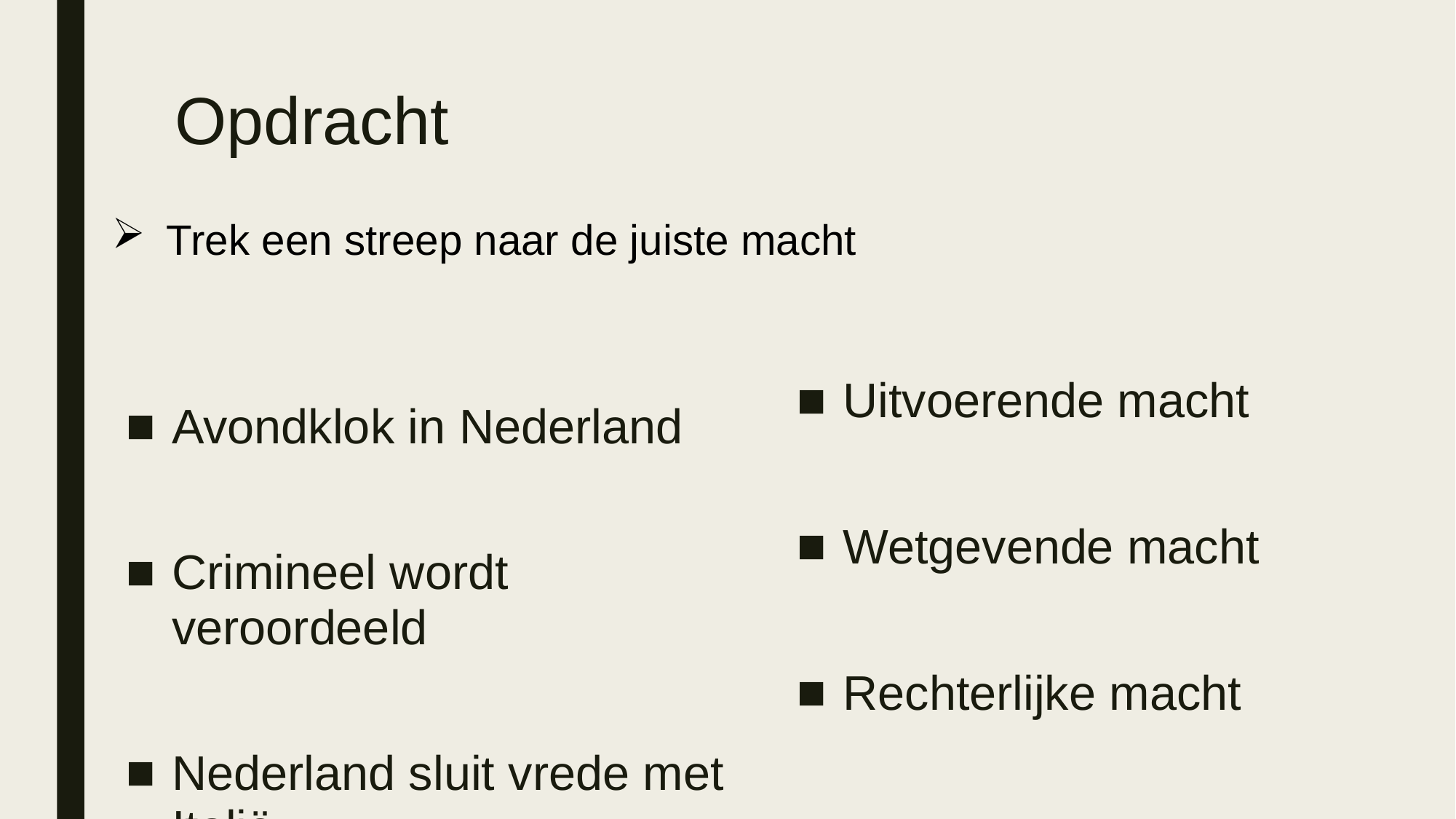

# Opdracht
Trek een streep naar de juiste macht
Uitvoerende macht

Wetgevende macht

Rechterlijke macht
Avondklok in Nederland

Crimineel wordt veroordeeld

Nederland sluit vrede met Italië